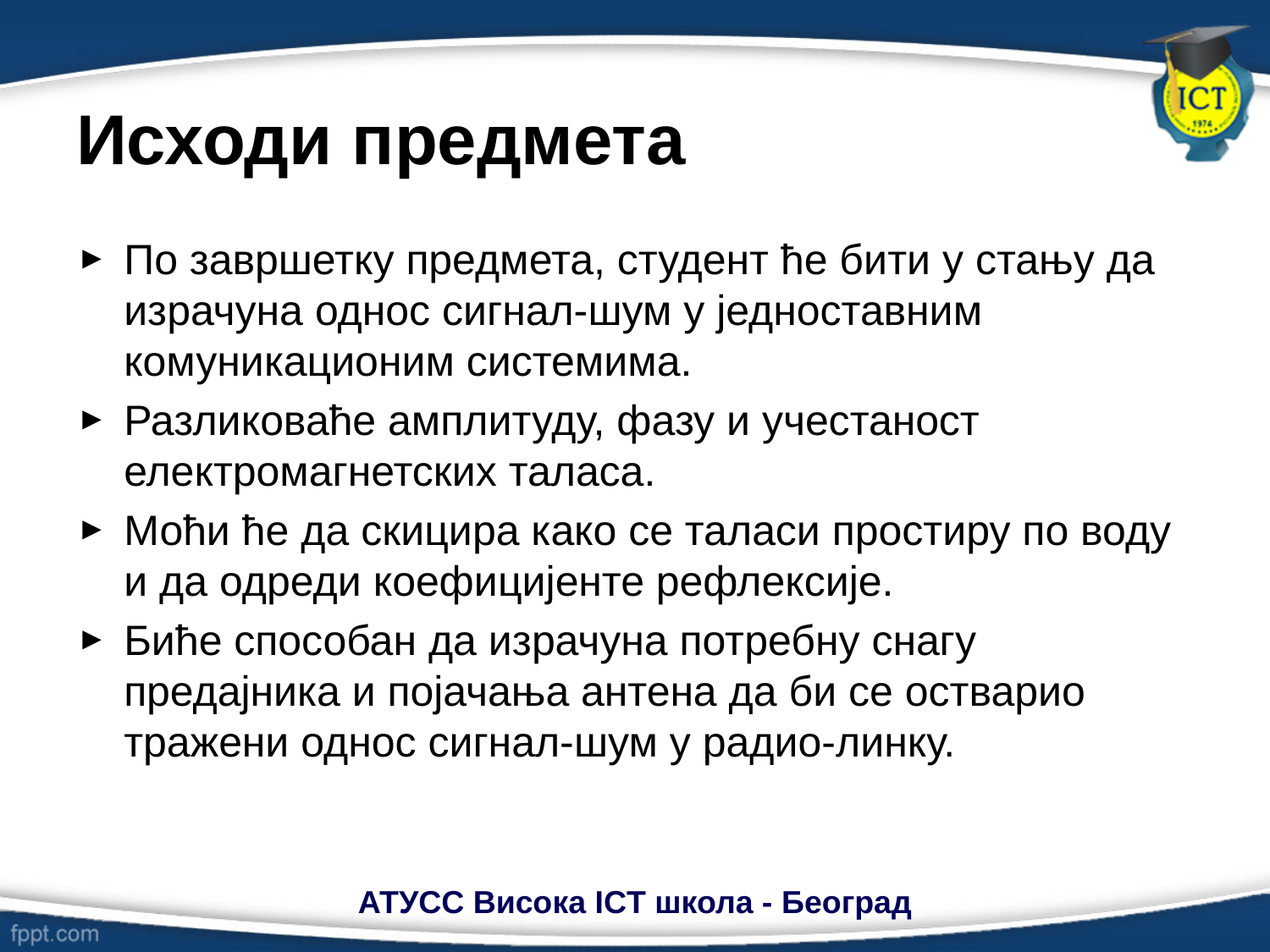

# Исходи предмета
По завршетку предмета, студент ће бити у стању да израчуна однос сигнал-шум у једноставним комуникационим системима.
Разликоваће амплитуду, фазу и учестаност електромагнетских таласа.
Моћи ће да скицира како се таласи простиру по воду и да одреди коефицијенте рефлексије.
Биће способан да израчуна потребну снагу предајника и појачања антена да би се остварио тражени однос сигнал-шум у радио-линку.